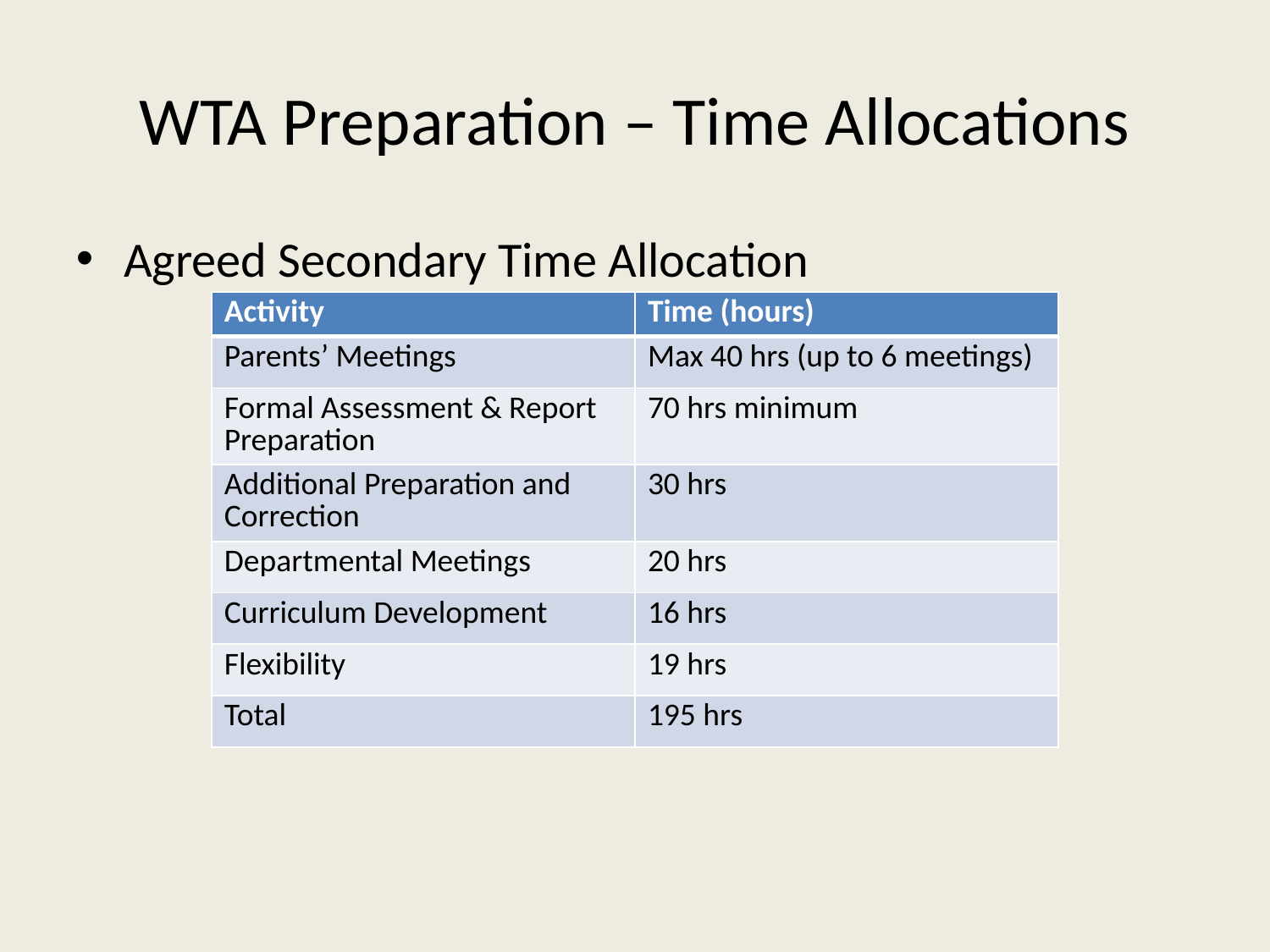

# WTA Preparation – Time Allocations
Agreed Secondary Time Allocation

| Activity | Time (hours) |
| --- | --- |
| Parents’ Meetings | Max 40 hrs (up to 6 meetings) |
| Formal Assessment & Report Preparation | 70 hrs minimum |
| Additional Preparation and Correction | 30 hrs |
| Departmental Meetings | 20 hrs |
| Curriculum Development | 16 hrs |
| Flexibility | 19 hrs |
| Total | 195 hrs |